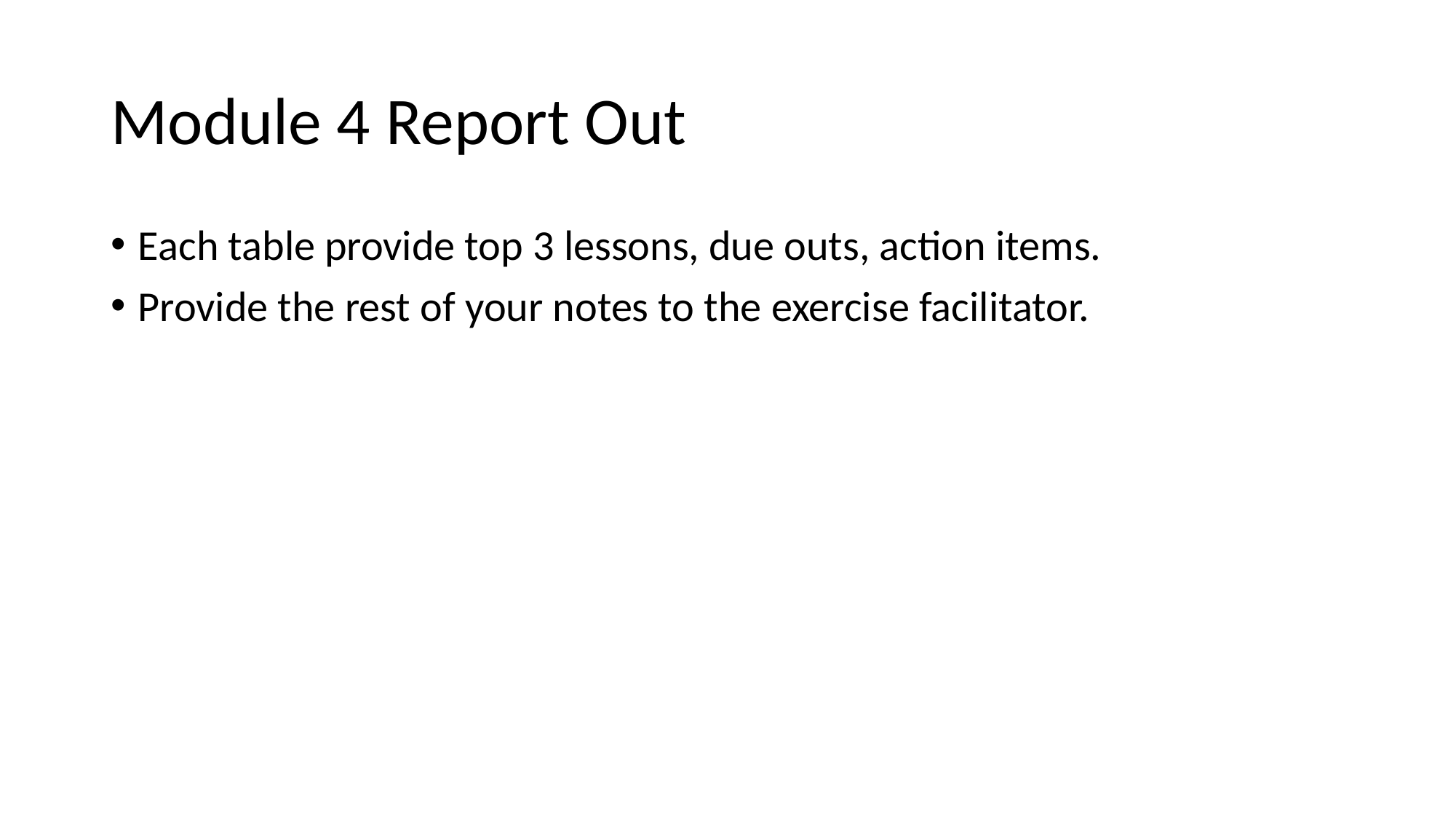

# Module 4 Report Out
Each table provide top 3 lessons, due outs, action items.
Provide the rest of your notes to the exercise facilitator.